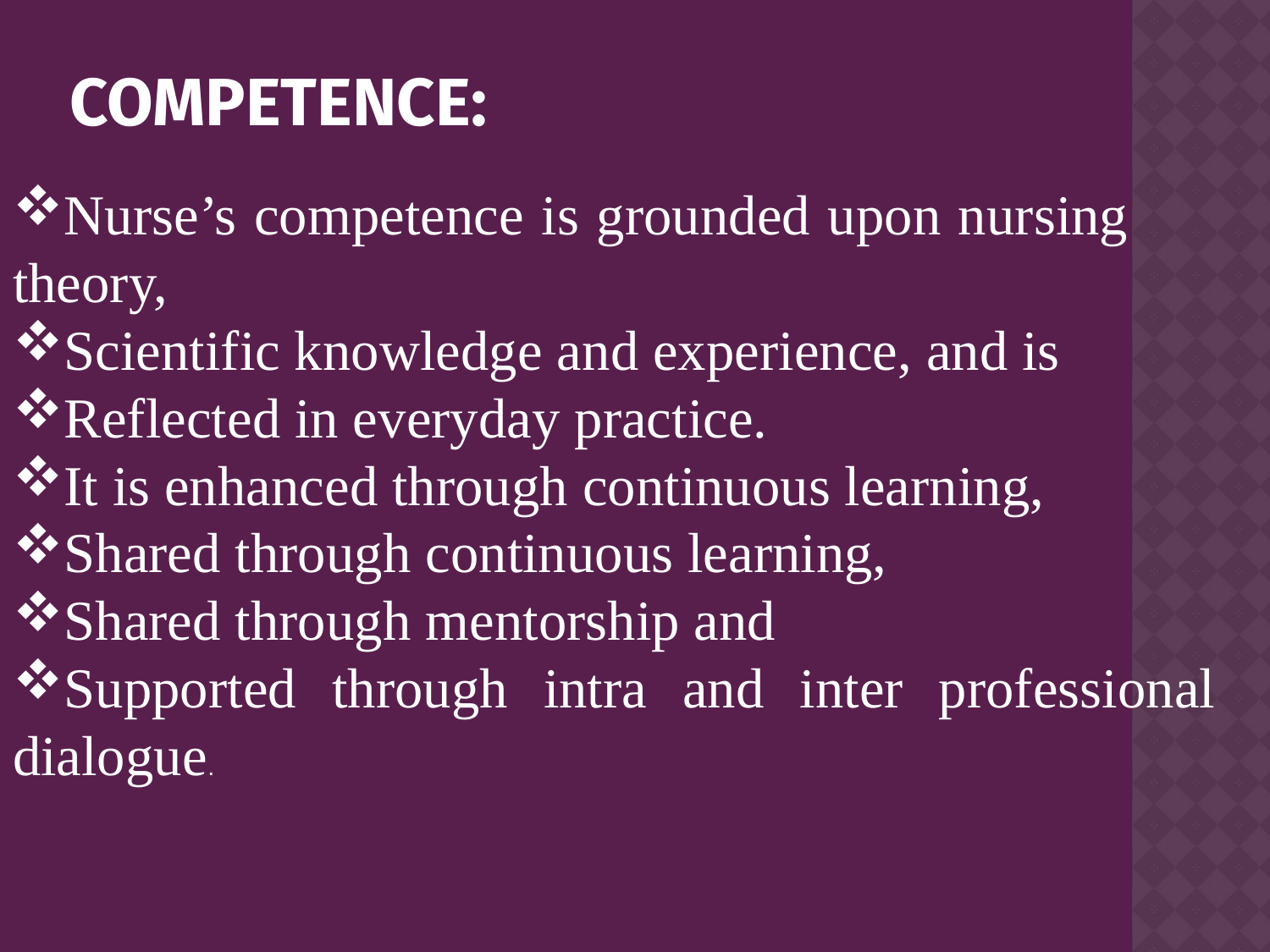

# Competence:
Nurse’s competence is grounded upon nursing      theory,
Scientific knowledge and experience, and is
Reflected in everyday practice.
It is enhanced through continuous learning,
Shared through continuous learning,
Shared through mentorship and
Supported through intra and inter professional dialogue.